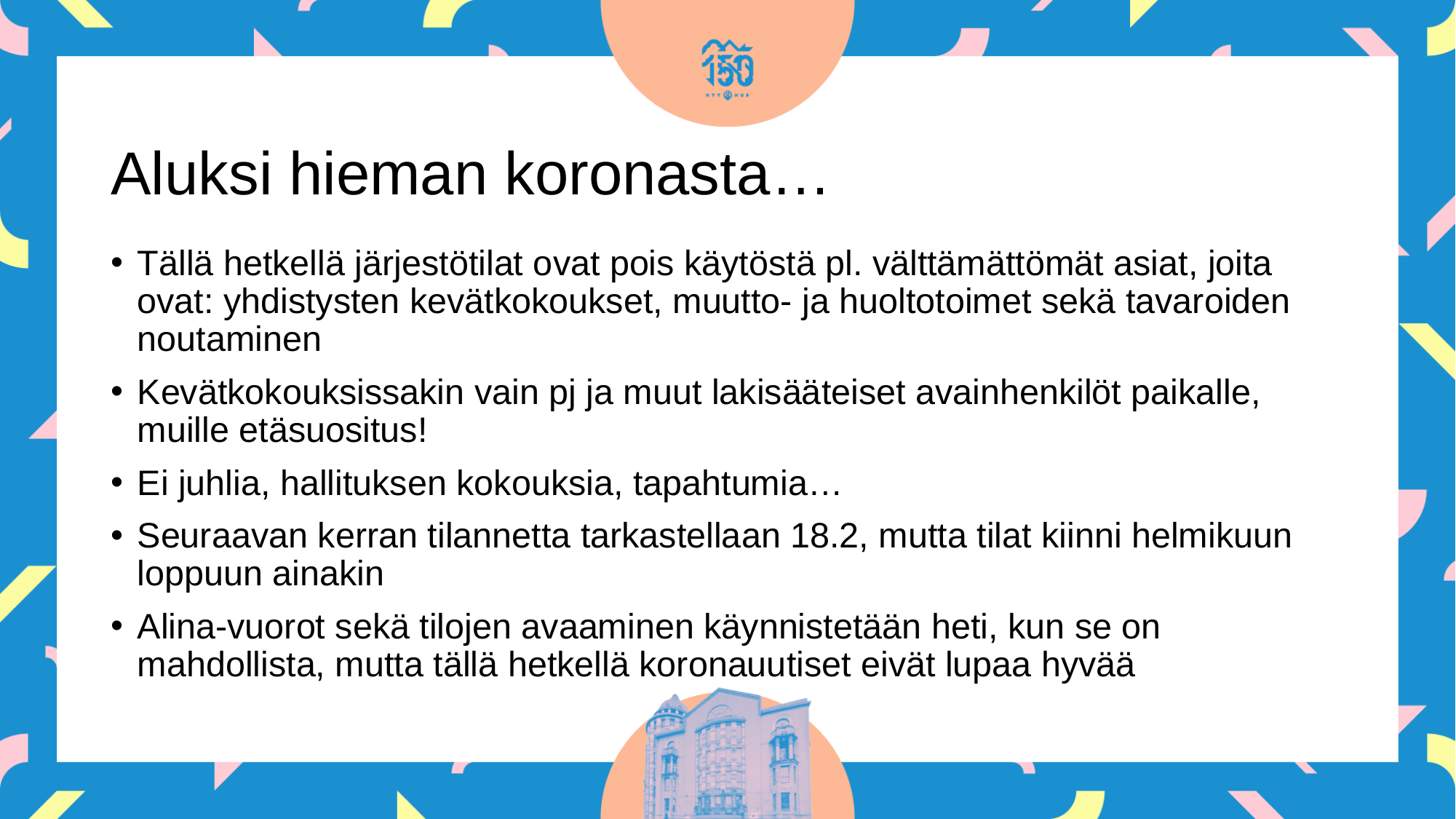

# Aluksi hieman koronasta…
Tällä hetkellä järjestötilat ovat pois käytöstä pl. välttämättömät asiat, joita ovat: yhdistysten kevätkokoukset, muutto- ja huoltotoimet sekä tavaroiden noutaminen
Kevätkokouksissakin vain pj ja muut lakisääteiset avainhenkilöt paikalle, muille etäsuositus!
Ei juhlia, hallituksen kokouksia, tapahtumia…
Seuraavan kerran tilannetta tarkastellaan 18.2, mutta tilat kiinni helmikuun loppuun ainakin
Alina-vuorot sekä tilojen avaaminen käynnistetään heti, kun se on mahdollista, mutta tällä hetkellä koronauutiset eivät lupaa hyvää